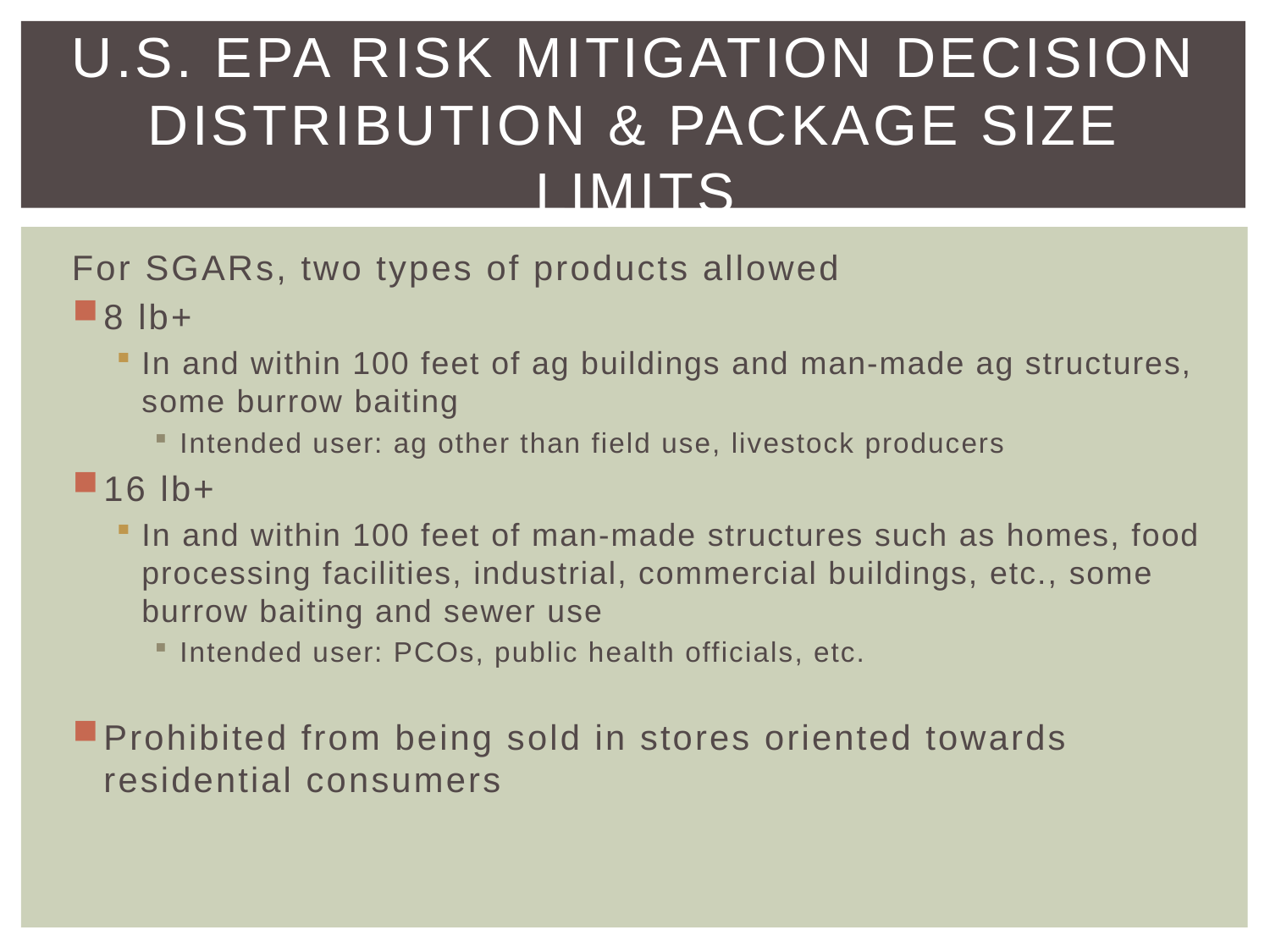

# U.S. EPA Risk Mitigation Decision Distribution & Package Size Limits
For SGARs, two types of products allowed
8 lb+
In and within 100 feet of ag buildings and man-made ag structures, some burrow baiting
Intended user: ag other than field use, livestock producers
16 lb+
In and within 100 feet of man-made structures such as homes, food processing facilities, industrial, commercial buildings, etc., some burrow baiting and sewer use
Intended user: PCOs, public health officials, etc.

Prohibited from being sold in stores oriented towards residential consumers